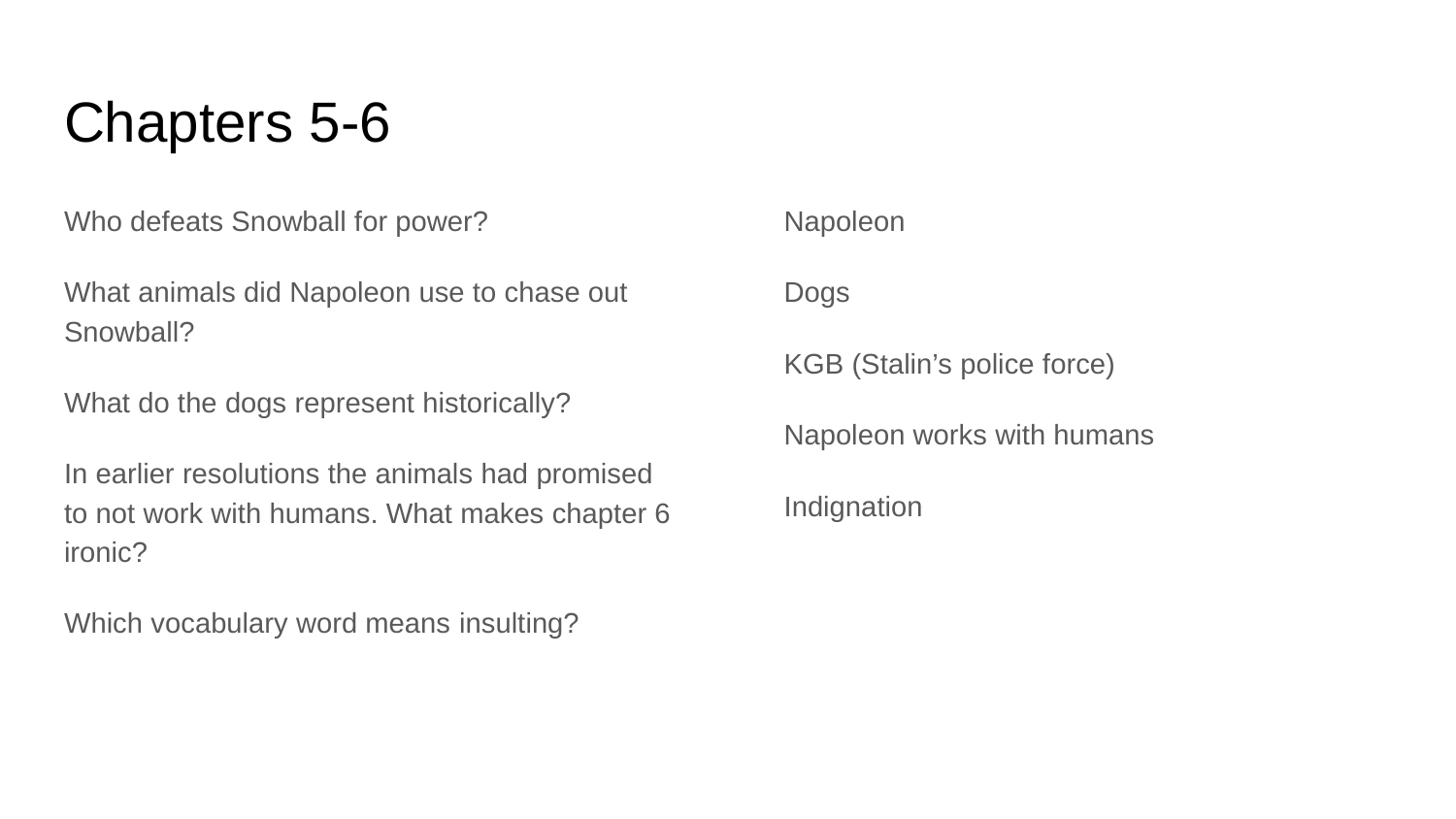

# Chapters 5-6
Who defeats Snowball for power?
What animals did Napoleon use to chase out Snowball?
What do the dogs represent historically?
In earlier resolutions the animals had promised to not work with humans. What makes chapter 6 ironic?
Which vocabulary word means insulting?
Napoleon
Dogs
KGB (Stalin’s police force)
Napoleon works with humans
Indignation